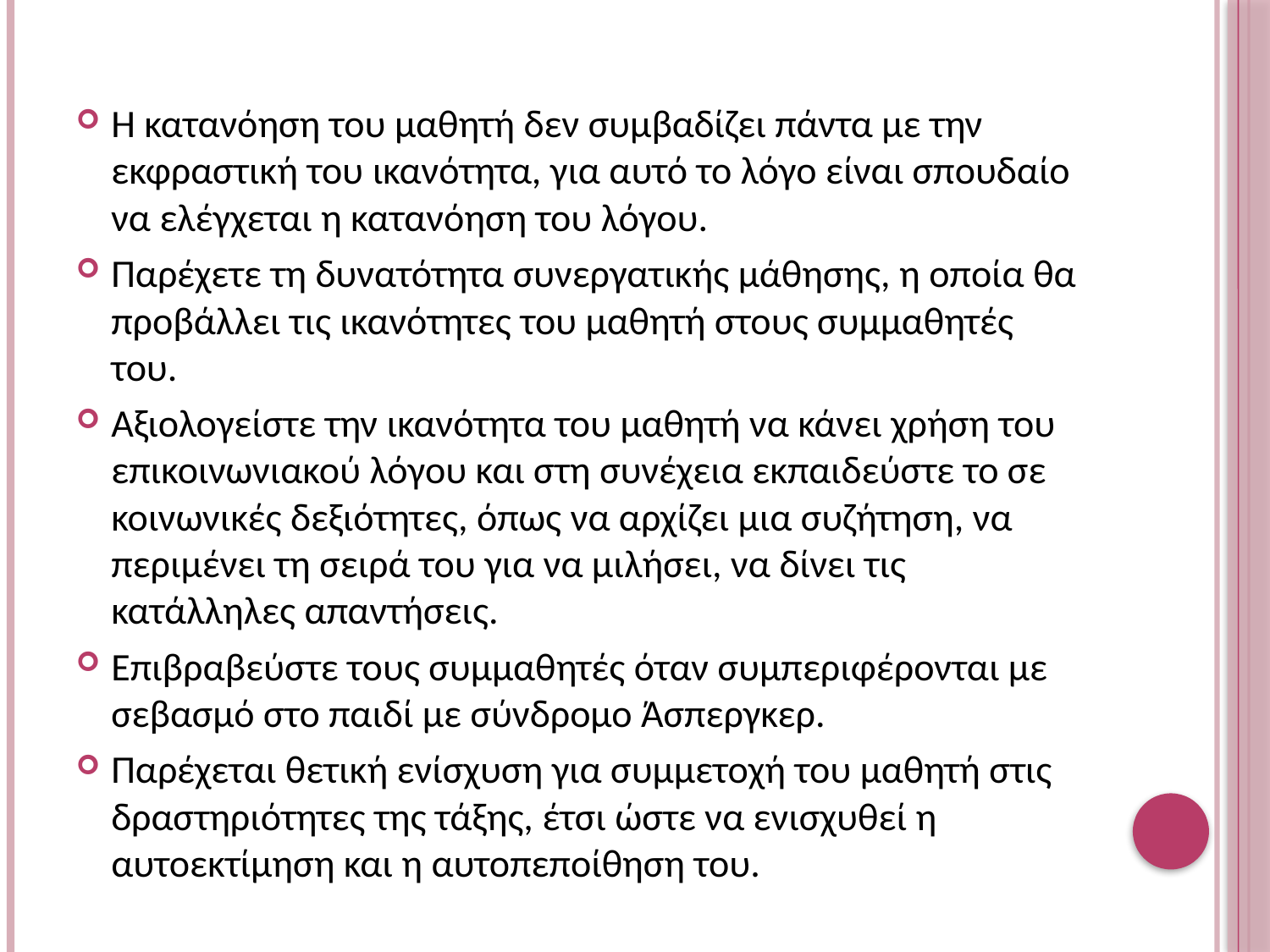

Η κατανόηση του μαθητή δεν συμβαδίζει πάντα με την εκφραστική του ικανότητα, για αυτό το λόγο είναι σπουδαίο να ελέγχεται η κατανόηση του λόγου.
Παρέχετε τη δυνατότητα συνεργατικής μάθησης, η οποία θα προβάλλει τις ικανότητες του μαθητή στους συμμαθητές του.
Αξιολογείστε την ικανότητα του μαθητή να κάνει χρήση του επικοινωνιακού λόγου και στη συνέχεια εκπαιδεύστε το σε κοινωνικές δεξιότητες, όπως να αρχίζει μια συζήτηση, να περιμένει τη σειρά του για να μιλήσει, να δίνει τις κατάλληλες απαντήσεις.
Επιβραβεύστε τους συμμαθητές όταν συμπεριφέρονται με σεβασμό στο παιδί με σύνδρομο Άσπεργκερ.
Παρέχεται θετική ενίσχυση για συμμετοχή του μαθητή στις δραστηριότητες της τάξης, έτσι ώστε να ενισχυθεί η αυτοεκτίμηση και η αυτοπεποίθηση του.